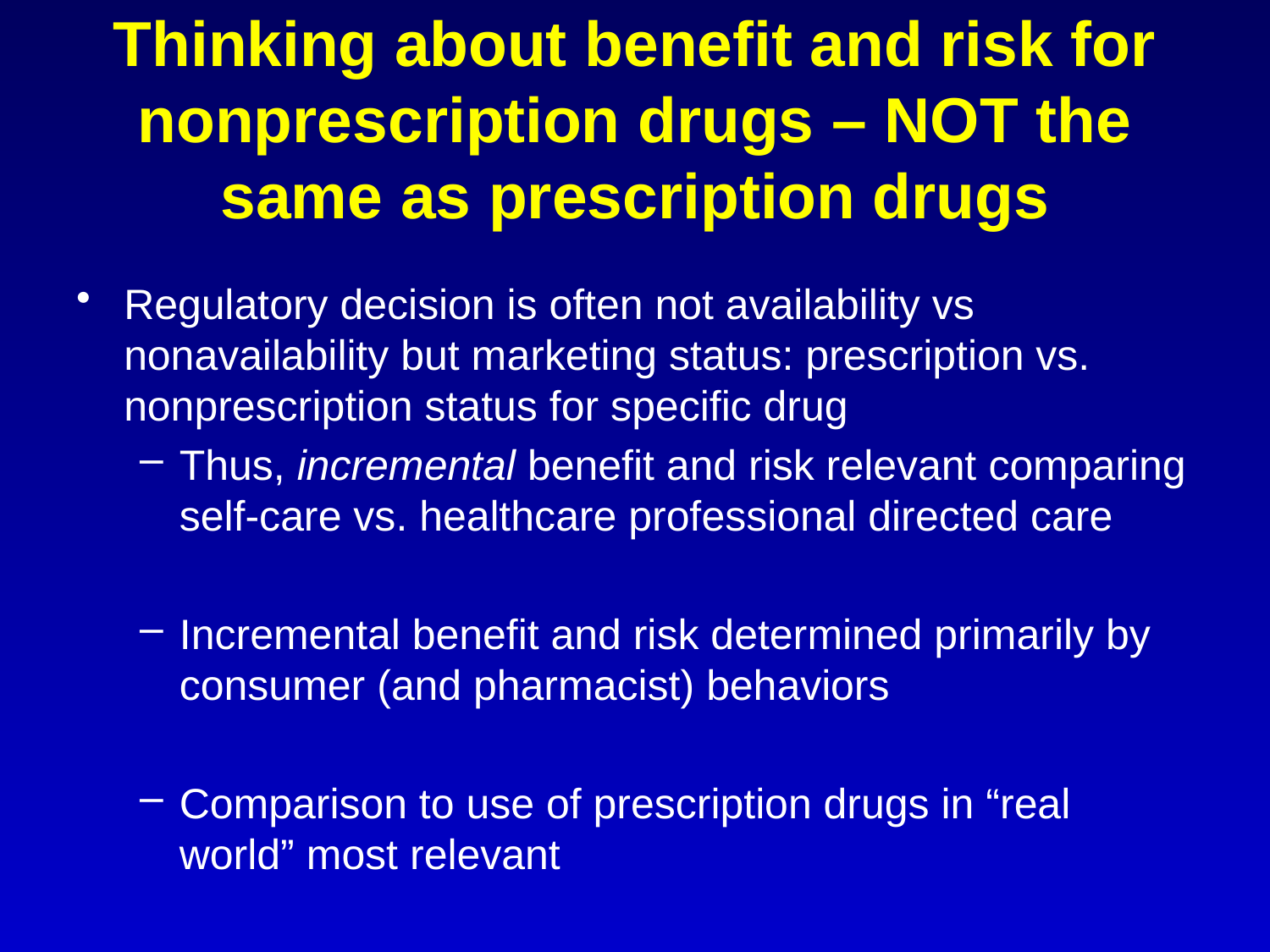

# Thinking about benefit and risk for nonprescription drugs – NOT the same as prescription drugs

Regulatory decision is often not availability vs nonavailability but marketing status: prescription vs. nonprescription status for specific drug
Thus, incremental benefit and risk relevant comparing self-care vs. healthcare professional directed care

Incremental benefit and risk determined primarily by consumer (and pharmacist) behaviors

Comparison to use of prescription drugs in “real world” most relevant